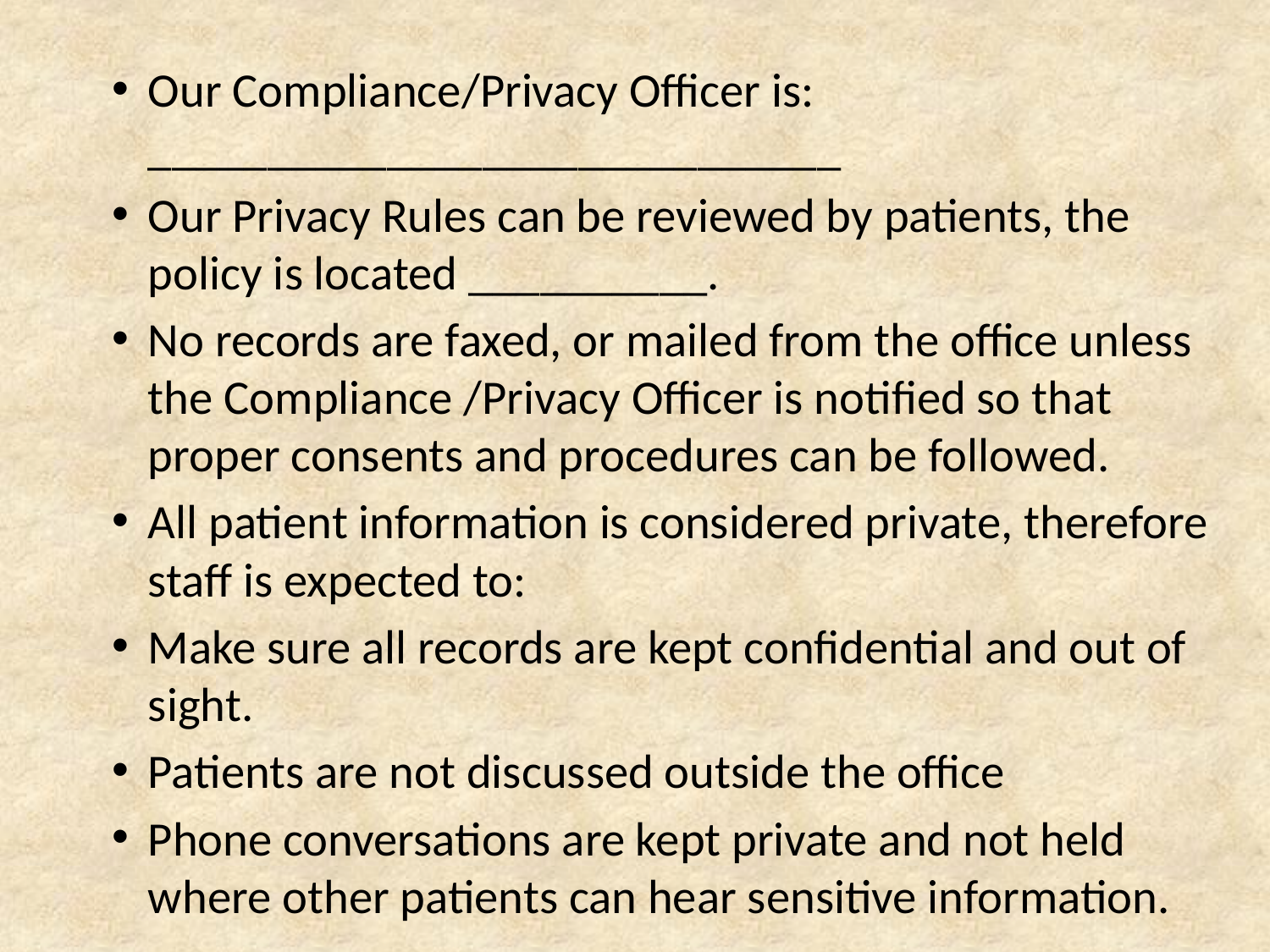

Our Compliance/Privacy Officer is: _____________________________
Our Privacy Rules can be reviewed by patients, the policy is located __________.
No records are faxed, or mailed from the office unless the Compliance /Privacy Officer is notified so that proper consents and procedures can be followed.
All patient information is considered private, therefore staff is expected to:
Make sure all records are kept confidential and out of sight.
Patients are not discussed outside the office
Phone conversations are kept private and not held where other patients can hear sensitive information.